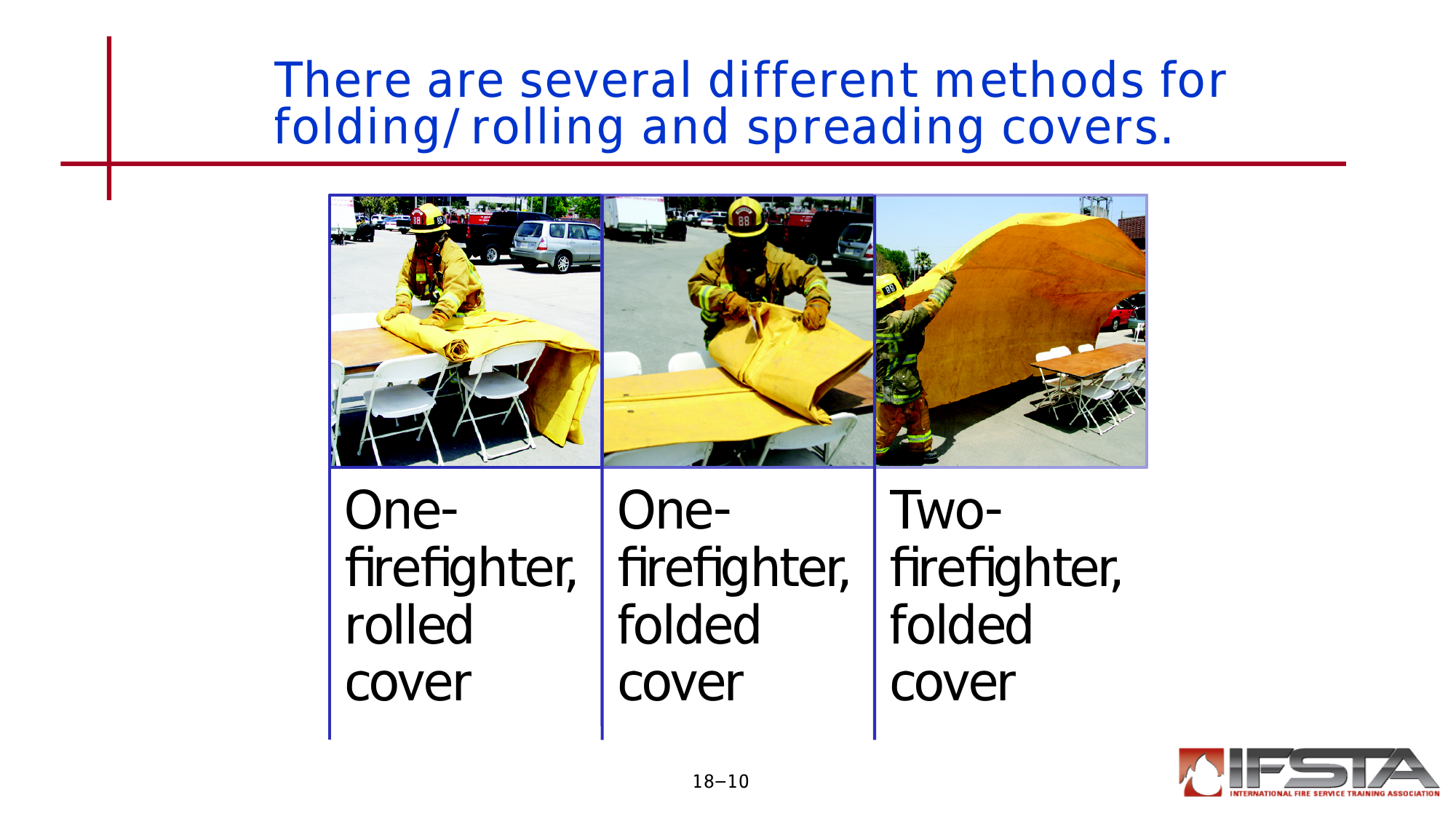

# There are several different methods for folding/rolling and spreading covers.
One- firefighter, rolled cover
One-firefighter, folded cover
Two- firefighter, folded cover
18–10